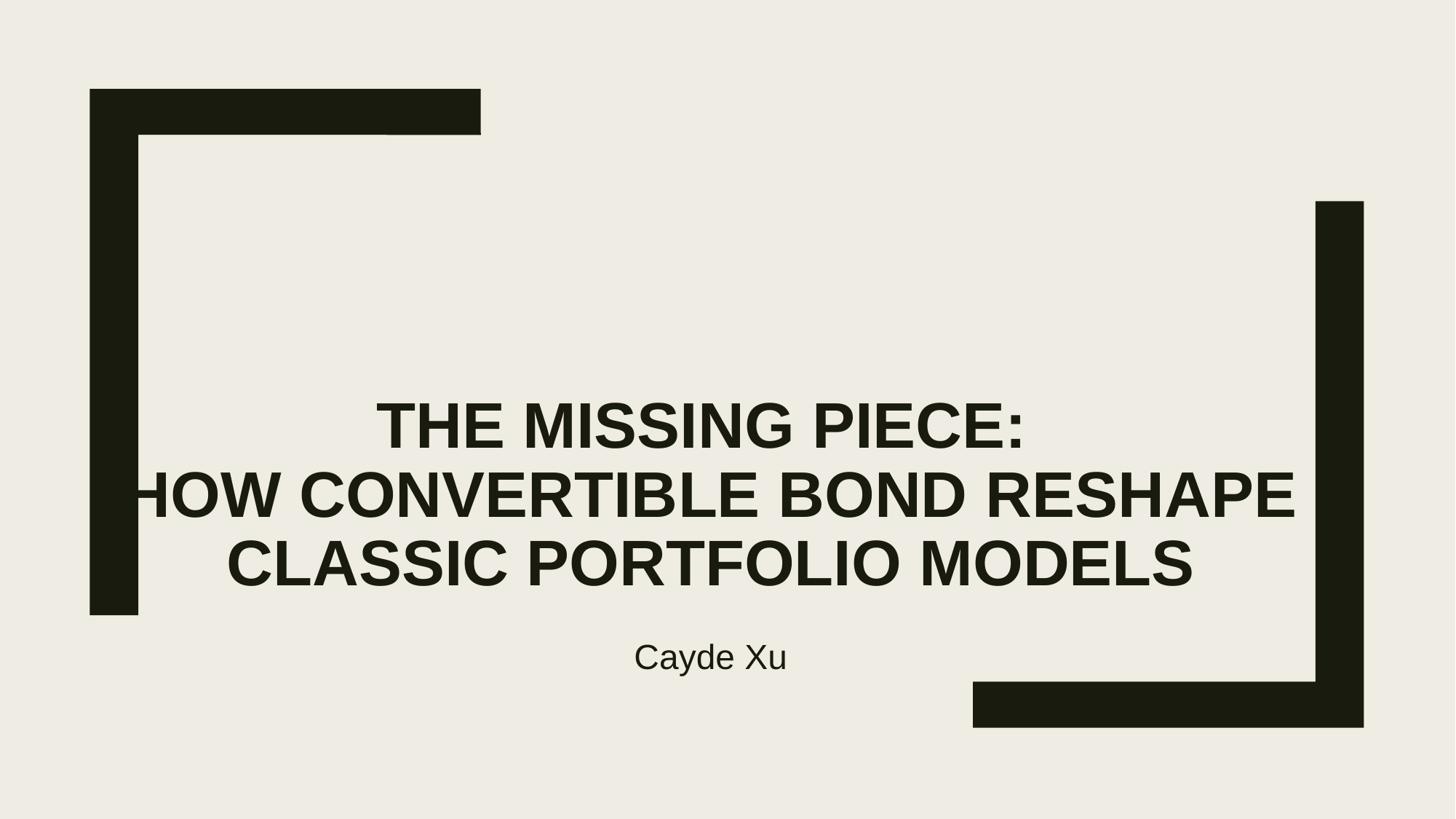

# The Missing Piece: How convertible bond Reshape Classic Portfolio Models
Cayde Xu